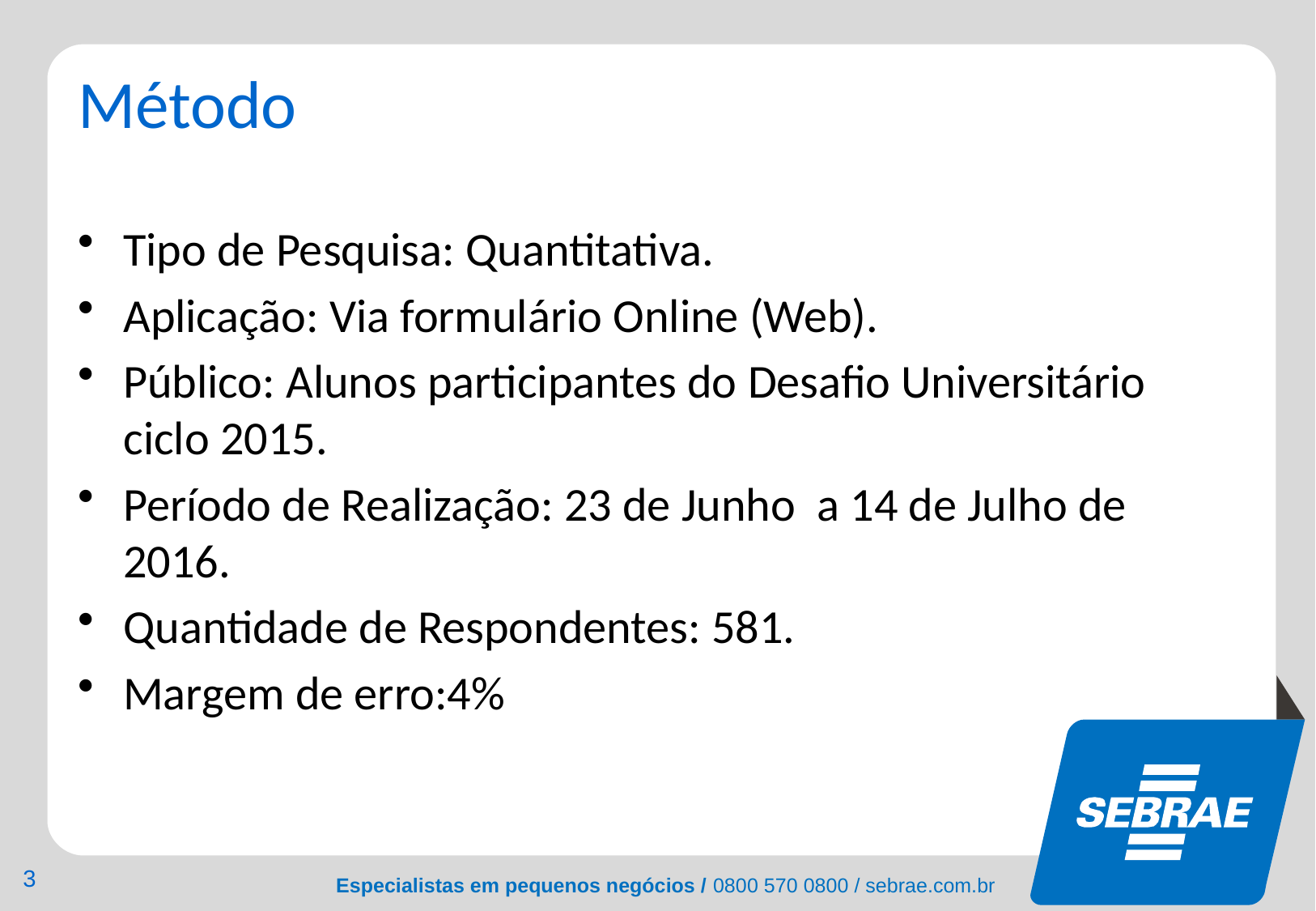

# Método
Tipo de Pesquisa: Quantitativa.
Aplicação: Via formulário Online (Web).
Público: Alunos participantes do Desafio Universitário ciclo 2015.
Período de Realização: 23 de Junho  a 14 de Julho de 2016.
Quantidade de Respondentes: 581.
Margem de erro:4%